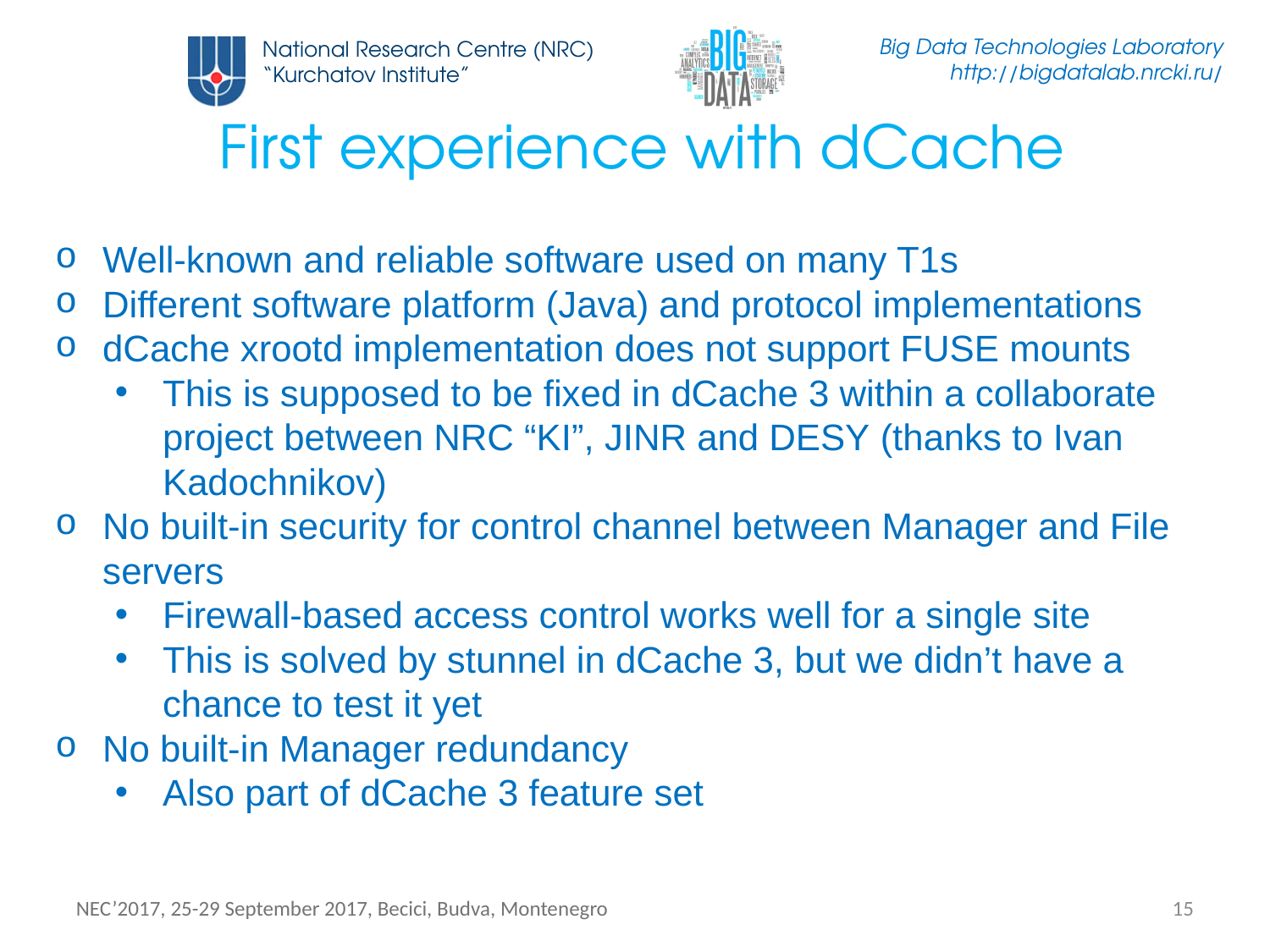

First experience with dCache
Well-known and reliable software used on many T1s
Different software platform (Java) and protocol implementations
dCache xrootd implementation does not support FUSE mounts
This is supposed to be fixed in dCache 3 within a collaborate project between NRC “KI”, JINR and DESY (thanks to Ivan Kadochnikov)
No built-in security for control channel between Manager and File servers
Firewall-based access control works well for a single site
This is solved by stunnel in dCache 3, but we didn’t have a chance to test it yet
No built-in Manager redundancy
Also part of dCache 3 feature set